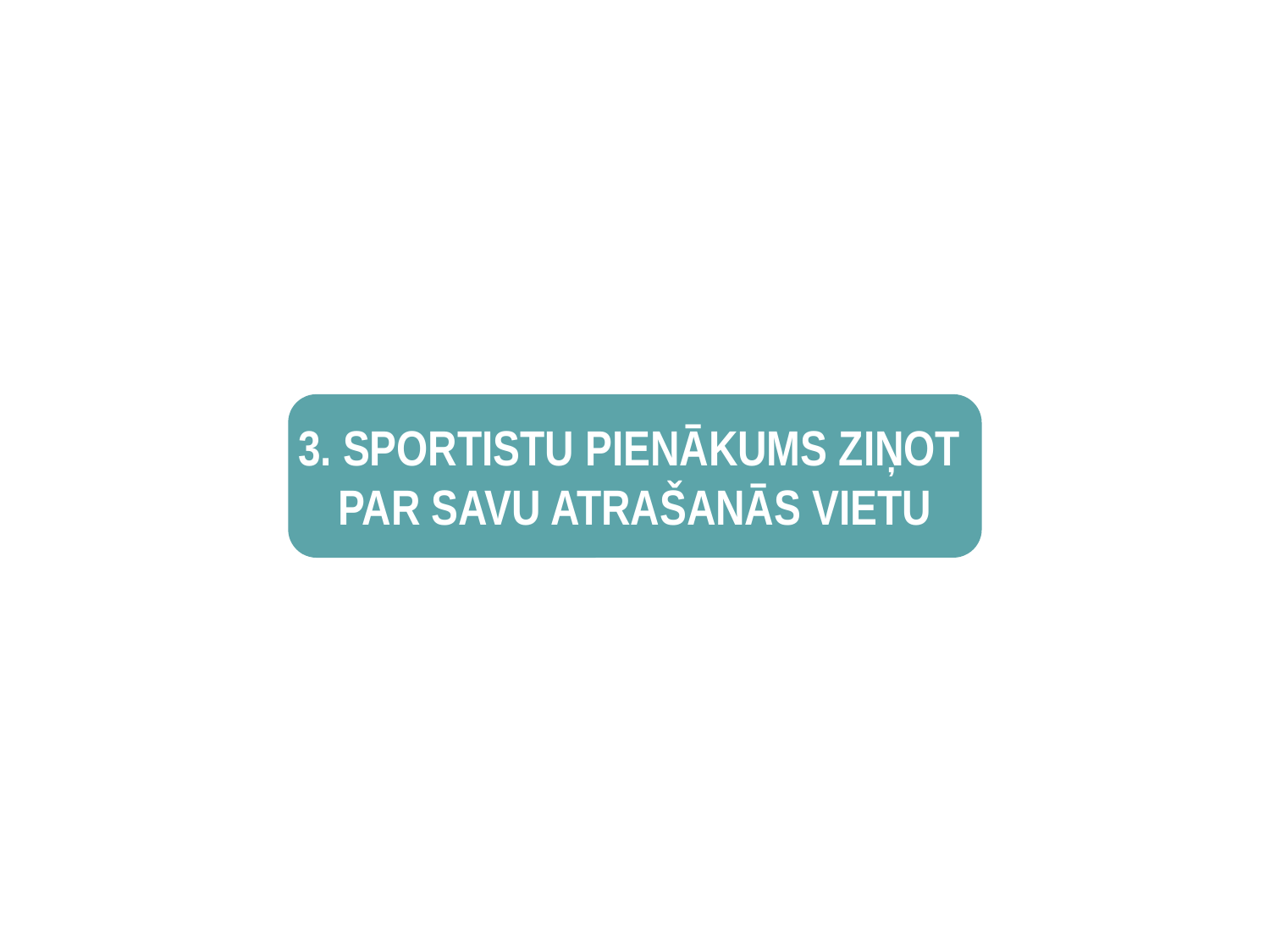

3. Sportistu pienākums Ziņot
par savu atrašanās vietu